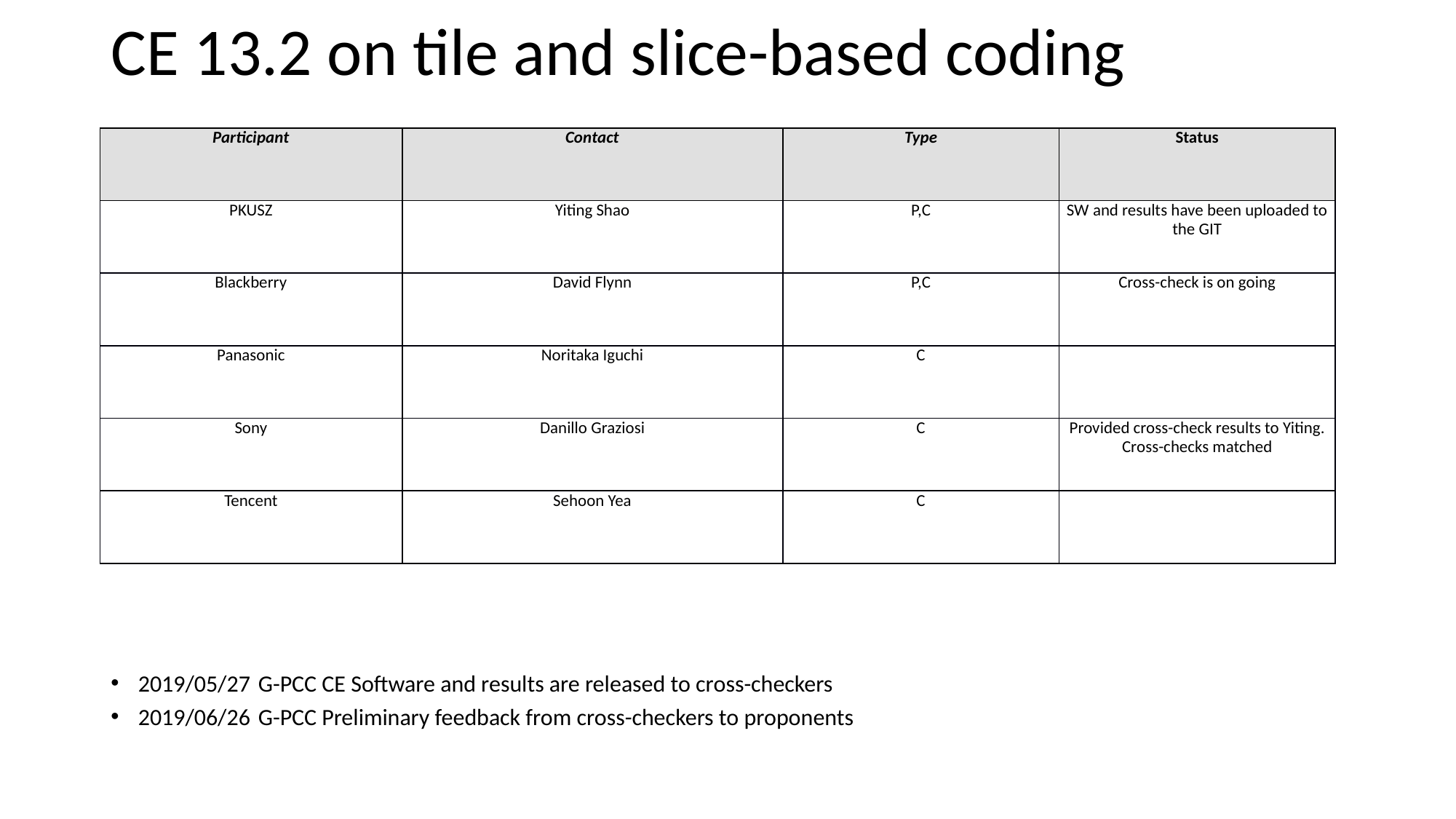

# CE 13.2 on tile and slice-based coding
| Participant | Contact | Type | Status |
| --- | --- | --- | --- |
| PKUSZ | Yiting Shao | P,C | SW and results have been uploaded to the GIT |
| Blackberry | David Flynn | P,C | Cross-check is on going |
| Panasonic | Noritaka Iguchi | C |  |
| Sony | Danillo Graziosi | C | Provided cross-check results to Yiting. Cross-checks matched |
| Tencent | Sehoon Yea | C |  |
2019/05/27	G-PCC CE Software and results are released to cross-checkers
2019/06/26	G-PCC Preliminary feedback from cross-checkers to proponents